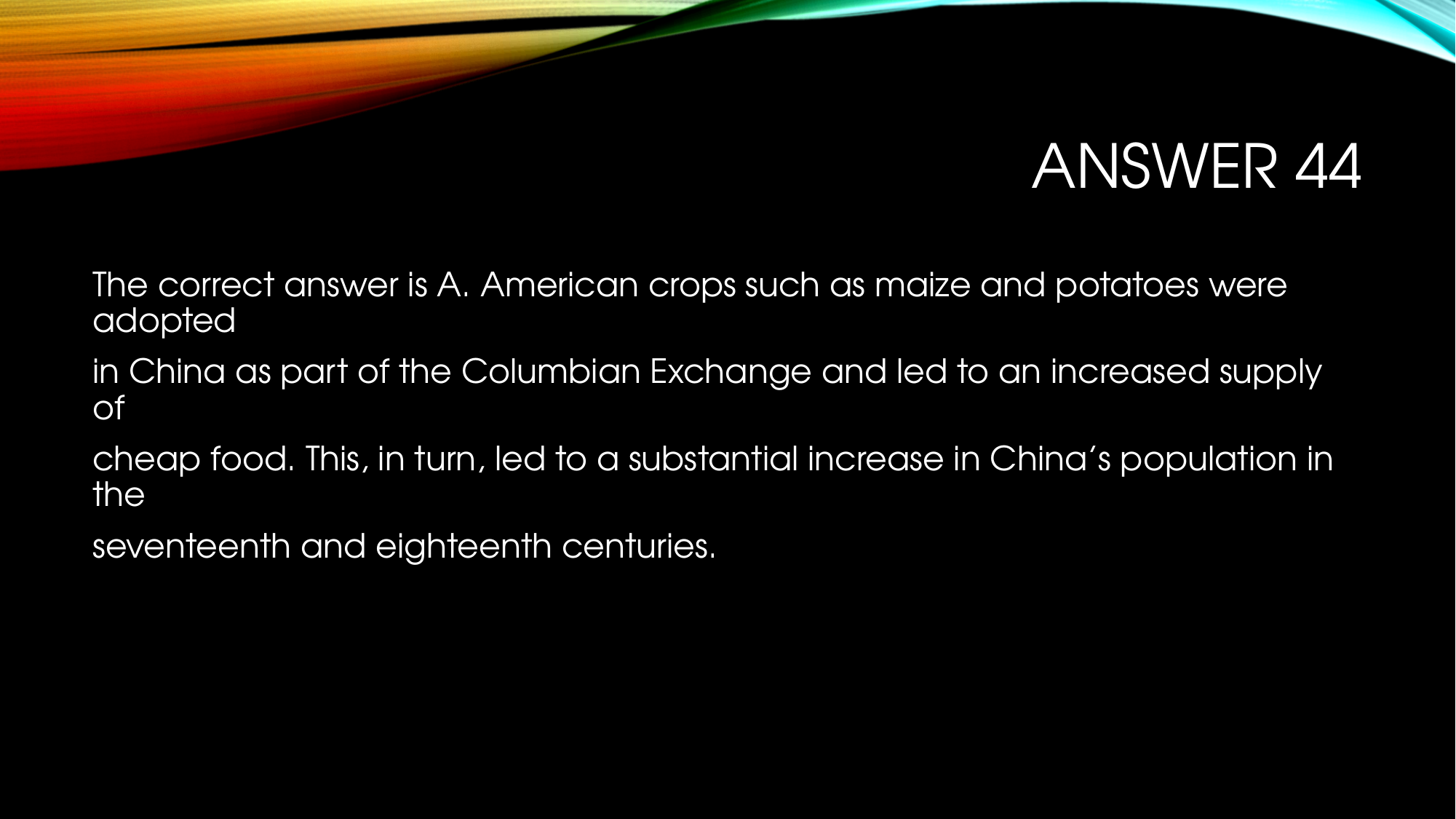

# Answer 44
The correct answer is A. American crops such as maize and potatoes were adopted
in China as part of the Columbian Exchange and led to an increased supply of
cheap food. This, in turn, led to a substantial increase in China’s population in the
seventeenth and eighteenth centuries.